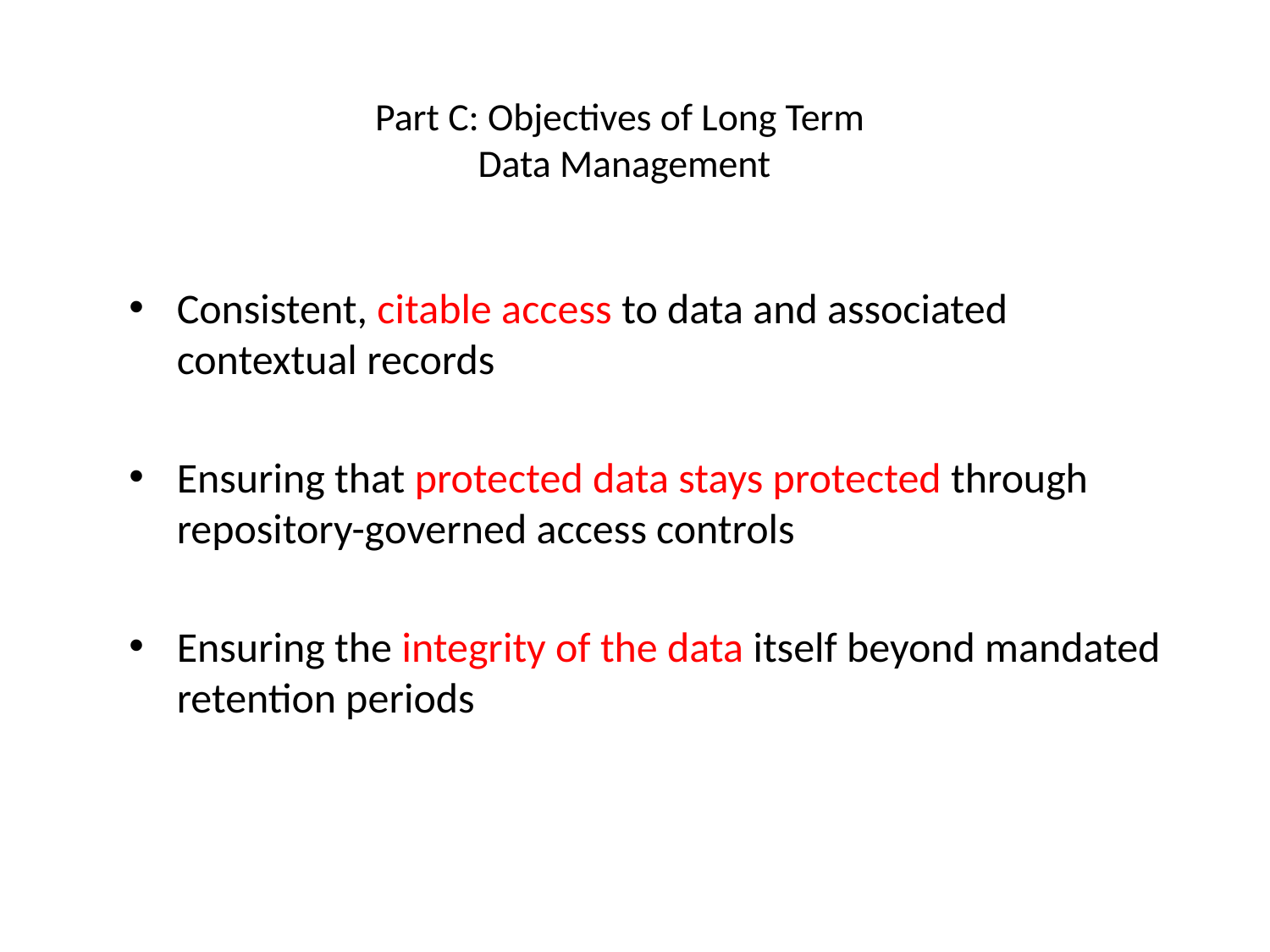

# Part C: Objectives of Long Term Data Management
Consistent, citable access to data and associated contextual records

Ensuring that protected data stays protected through repository-governed access controls

Ensuring the integrity of the data itself beyond mandated retention periods